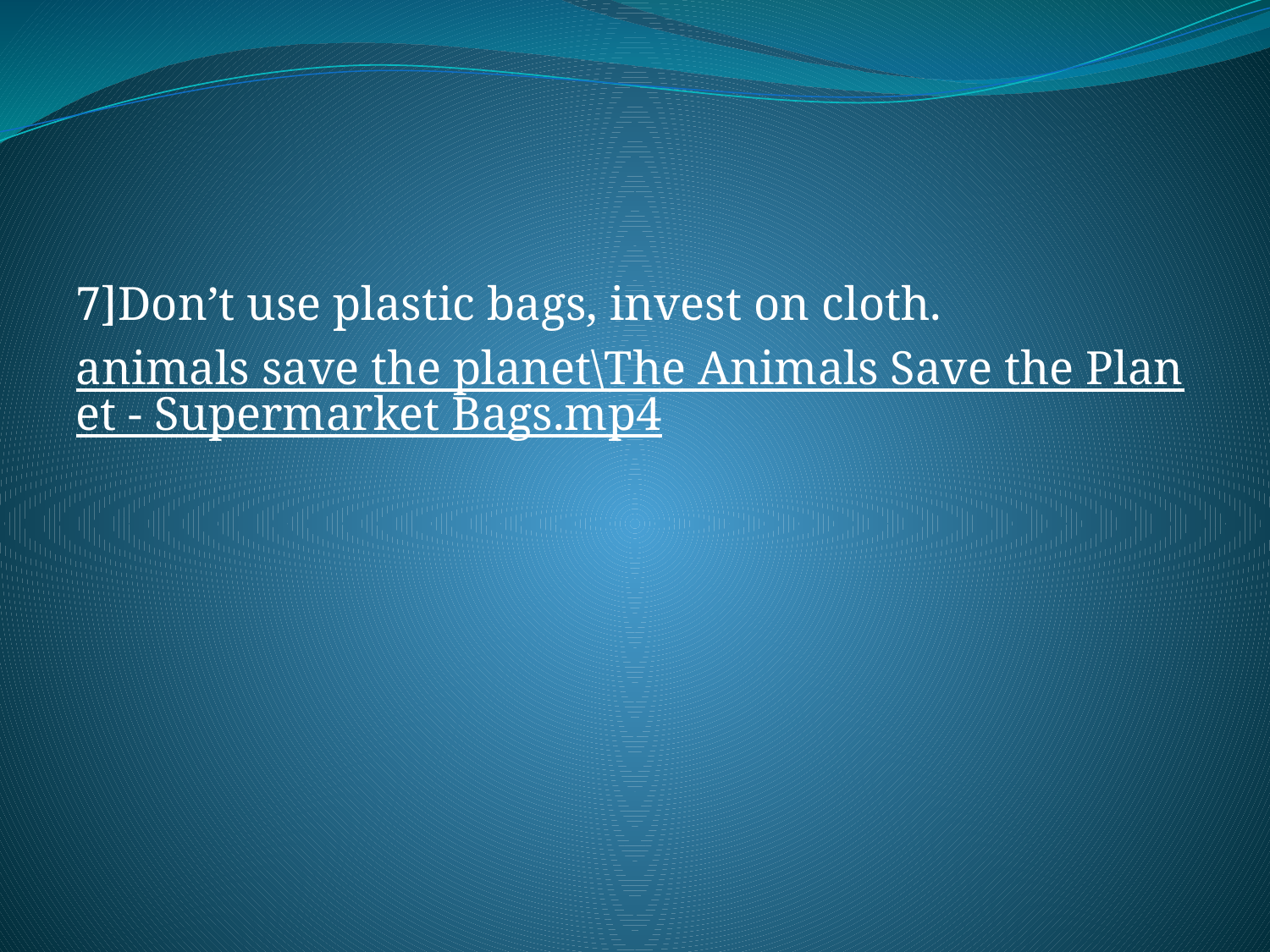

#
7]Don’t use plastic bags, invest on cloth.
animals save the planet\The Animals Save the Planet - Supermarket Bags.mp4